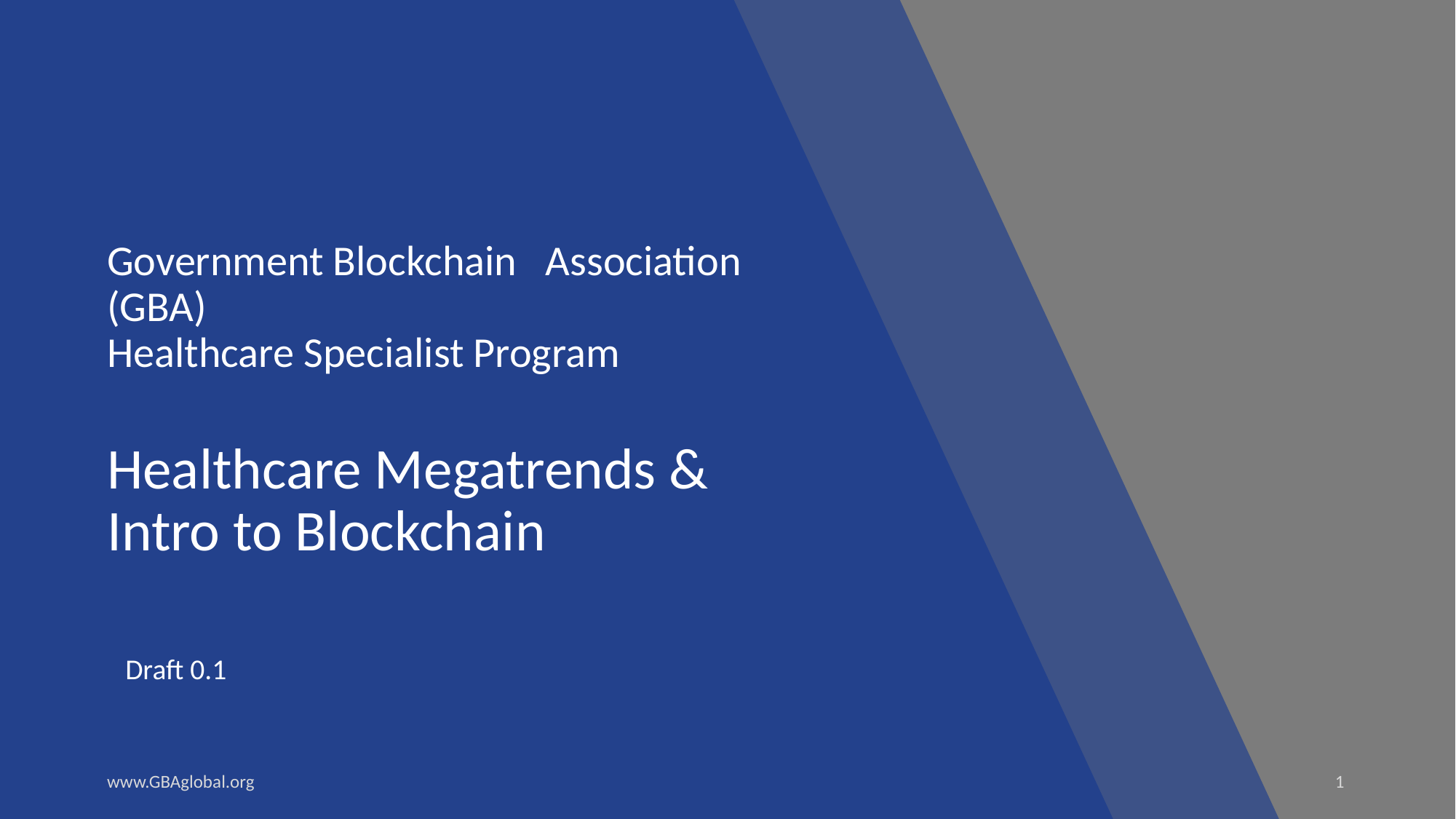

# Government Blockchain   Association (GBA) Healthcare Specialist Program Healthcare Megatrends & Intro to Blockchain
Draft 0.1
www.GBAglobal.org
1